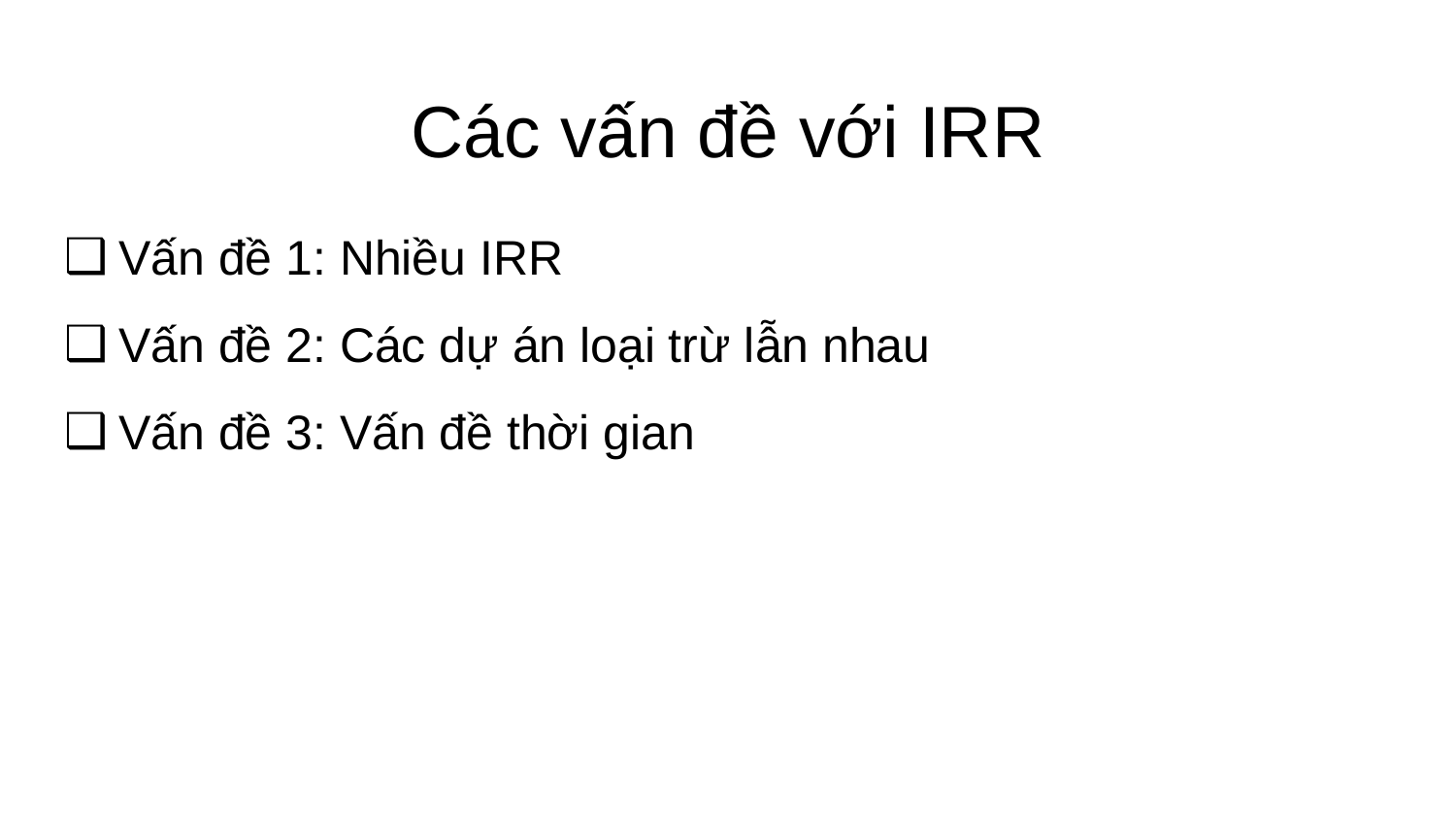

# Các vấn đề với IRR
Vấn đề 1: Nhiều IRR
Vấn đề 2: Các dự án loại trừ lẫn nhau
Vấn đề 3: Vấn đề thời gian